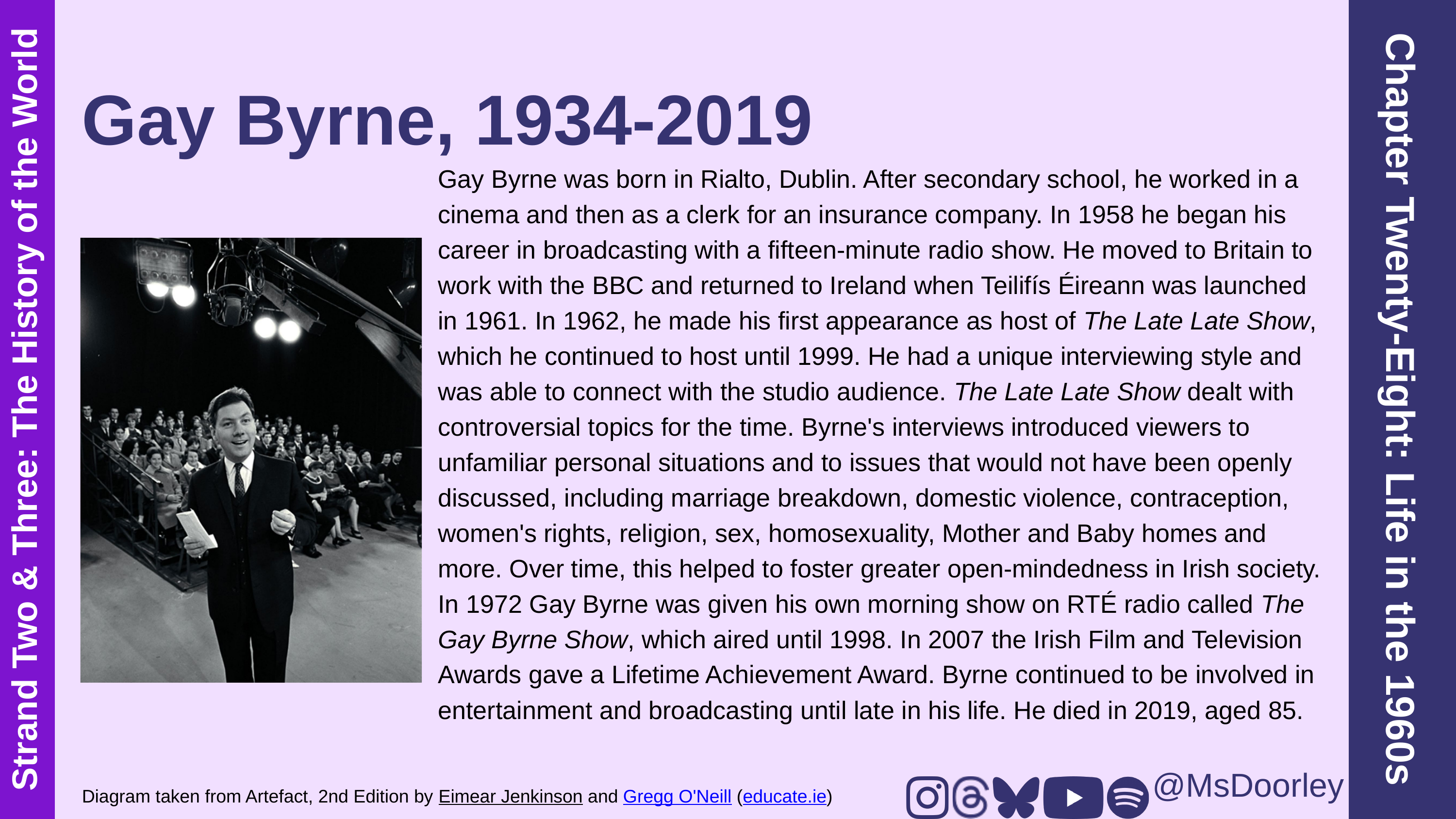

Gay Byrne, 1934-2019
Gay Byrne was born in Rialto, Dublin. After secondary school, he worked in a cinema and then as a clerk for an insurance company. In 1958 he began his career in broadcasting with a fifteen-minute radio show. He moved to Britain to work with the BBC and returned to Ireland when Teilifís Éireann was launched in 1961. In 1962, he made his first appearance as host of The Late Late Show, which he continued to host until 1999. He had a unique interviewing style and was able to connect with the studio audience. The Late Late Show dealt with controversial topics for the time. Byrne's interviews introduced viewers to unfamiliar personal situations and to issues that would not have been openly discussed, including marriage breakdown, domestic violence, contraception, women's rights, religion, sex, homosexuality, Mother and Baby homes and more. Over time, this helped to foster greater open-mindedness in Irish society.
In 1972 Gay Byrne was given his own morning show on RTÉ radio called The Gay Byrne Show, which aired until 1998. In 2007 the Irish Film and Television Awards gave a Lifetime Achievement Award. Byrne continued to be involved in entertainment and broadcasting until late in his life. He died in 2019, aged 85.

Chapter Twenty-Eight: Life in the 1960s
Strand Two & Three: The History of the World

@MsDoorley
Diagram taken from Artefact, 2nd Edition by Eimear Jenkinson and Gregg O'Neill (educate.ie)